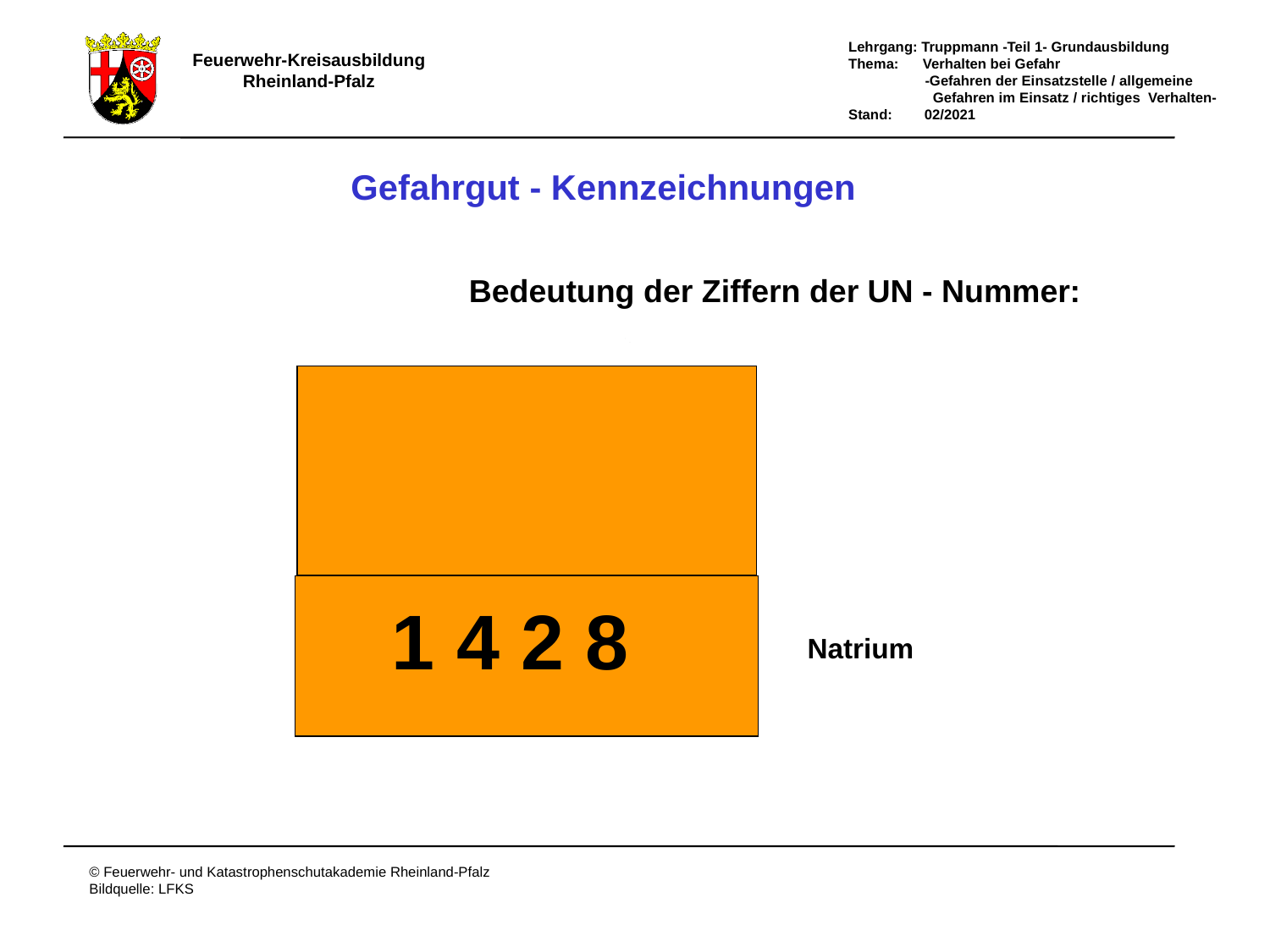

Gefahrgut - Kennzeichnungen
Bedeutung der Ziffern der UN - Nummer:

1 4 2 8
  Natrium
# Gefahrgut - Kennzeichnungen